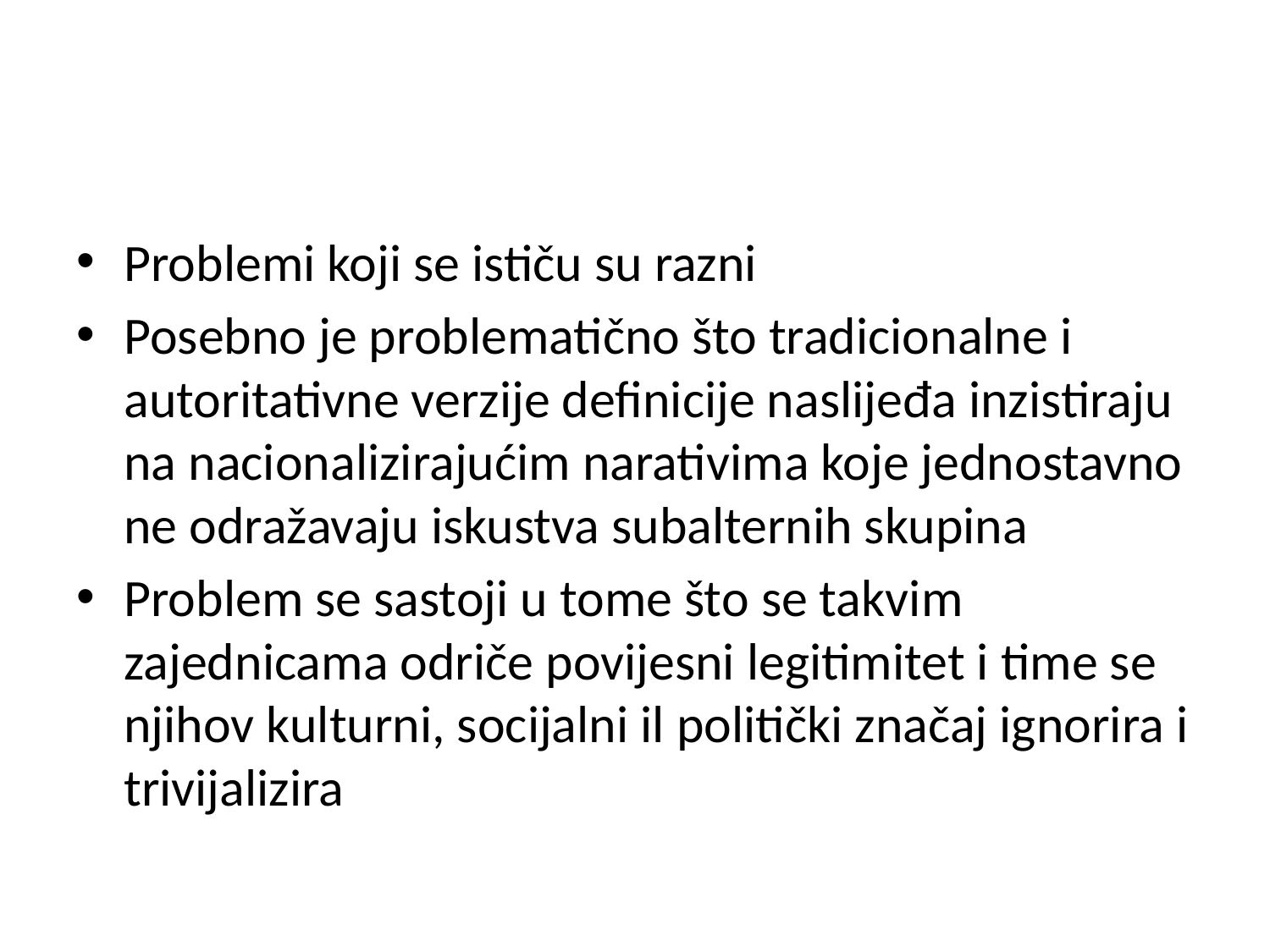

#
Problemi koji se ističu su razni
Posebno je problematično što tradicionalne i autoritativne verzije definicije naslijeđa inzistiraju na nacionalizirajućim narativima koje jednostavno ne odražavaju iskustva subalternih skupina
Problem se sastoji u tome što se takvim zajednicama odriče povijesni legitimitet i time se njihov kulturni, socijalni il politički značaj ignorira i trivijalizira